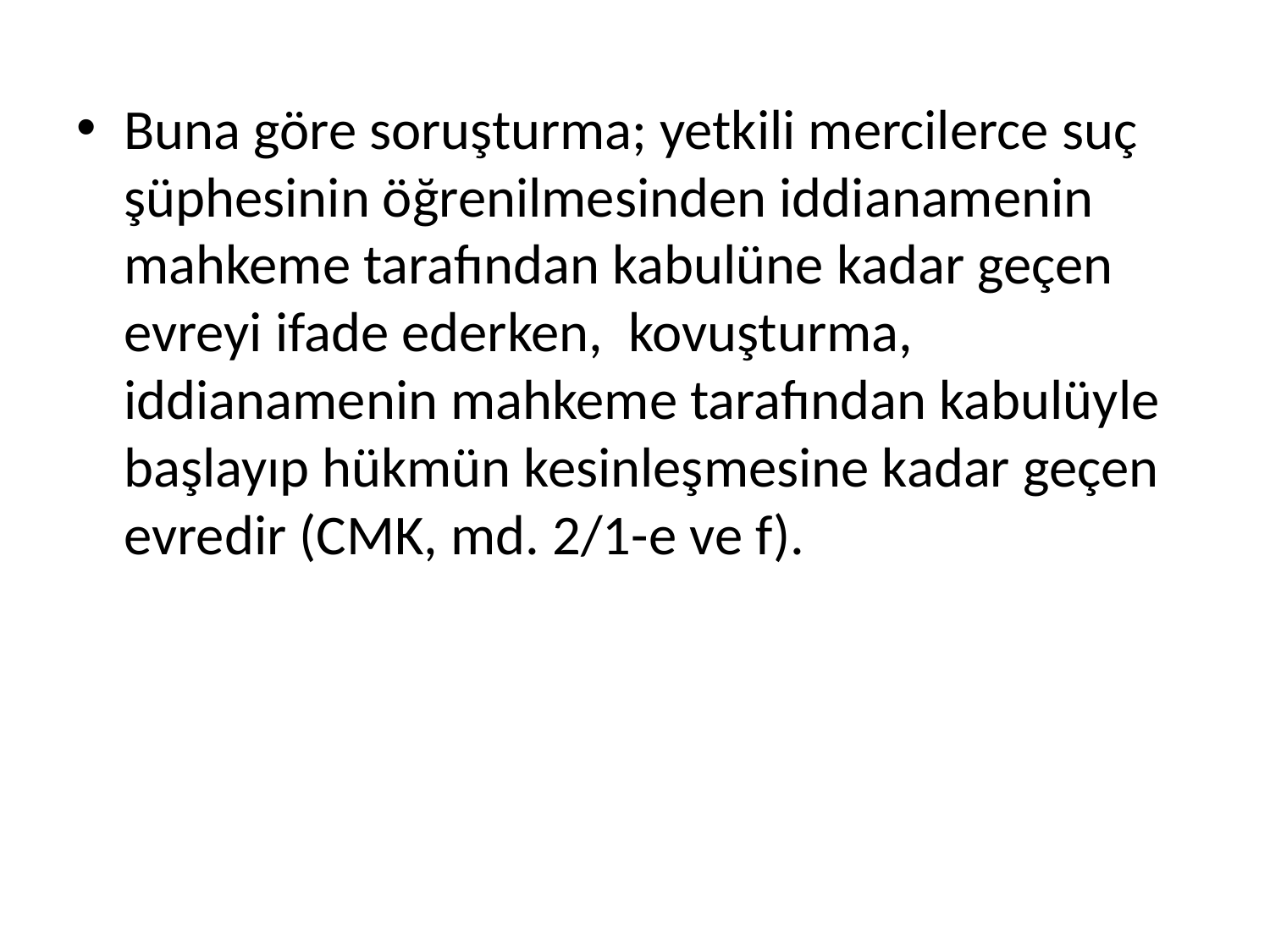

Buna göre soruşturma; yetkili mercilerce suç şüphesinin öğrenilmesinden iddianamenin mahkeme tarafından kabulüne kadar geçen evreyi ifade ederken,  kovuşturma, iddianamenin mahkeme tarafından kabulüyle başlayıp hükmün kesinleşmesine kadar geçen evredir (CMK, md. 2/1-e ve f).